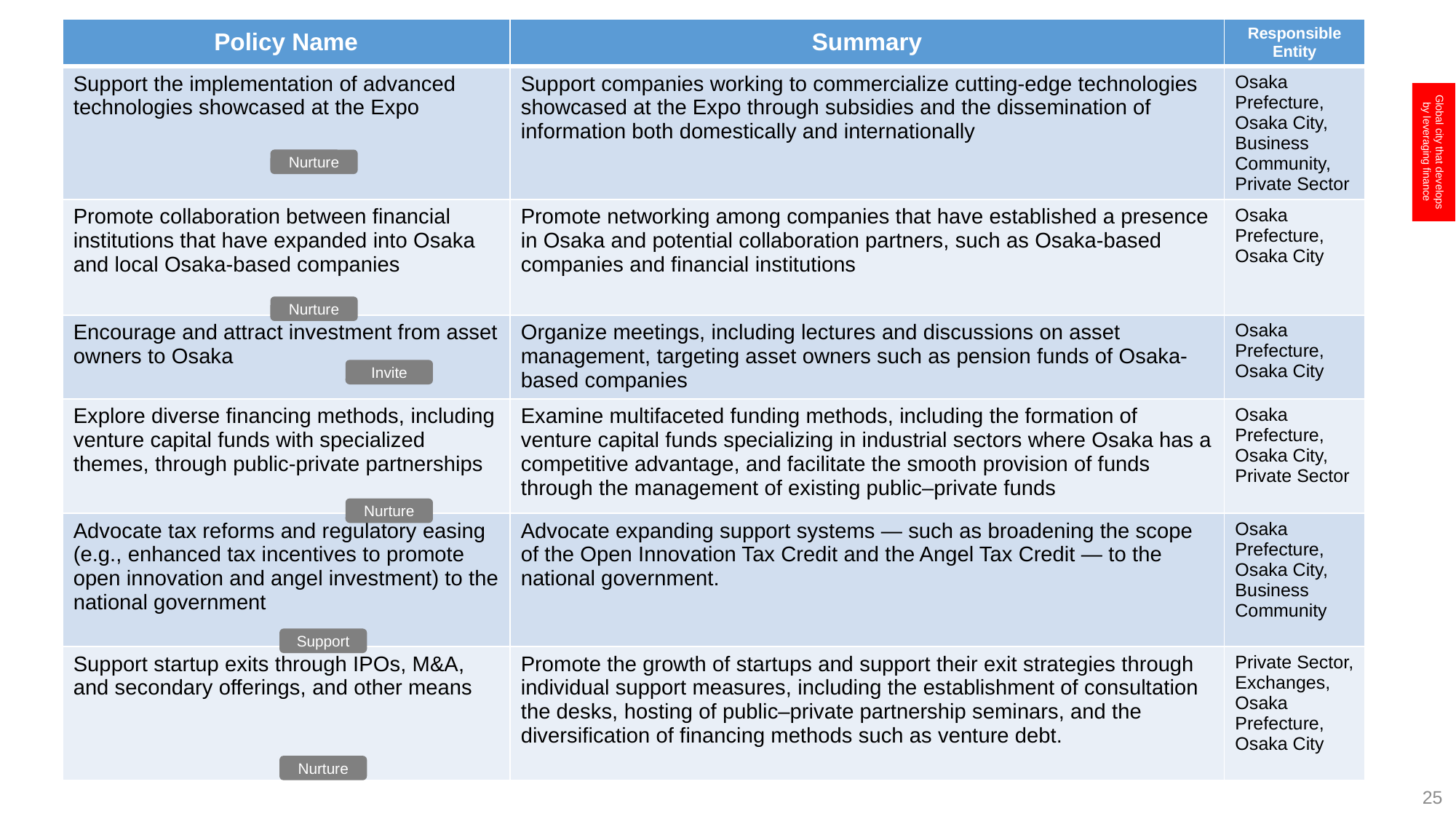

| Policy Name | Summary | Responsible Entity |
| --- | --- | --- |
| Support the implementation of advanced technologies showcased at the Expo | Support companies working to commercialize cutting-edge technologies showcased at the Expo through subsidies and the dissemination of information both domestically and internationally | Osaka Prefecture, Osaka City, Business Community, Private Sector |
| Promote collaboration between financial institutions that have expanded into Osaka and local Osaka-based companies | Promote networking among companies that have established a presence in Osaka and potential collaboration partners, such as Osaka-based companies and financial institutions | Osaka Prefecture, Osaka City |
| Encourage and attract investment from asset owners to Osaka | Organize meetings, including lectures and discussions on asset management, targeting asset owners such as pension funds of Osaka-based companies | Osaka Prefecture, Osaka City |
| Explore diverse financing methods, including venture capital funds with specialized themes, through public-private partnerships | Examine multifaceted funding methods, including the formation of venture capital funds specializing in industrial sectors where Osaka has a competitive advantage, and facilitate the smooth provision of funds through the management of existing public–private funds | Osaka Prefecture, Osaka City, Private Sector |
| Advocate tax reforms and regulatory easing (e.g., enhanced tax incentives to promote open innovation and angel investment) to the national government | Advocate expanding support systems — such as broadening the scope of the Open Innovation Tax Credit and the Angel Tax Credit — to the national government. | Osaka Prefecture, Osaka City, Business Community |
| Support startup exits through IPOs, M&A, and secondary offerings, and other means | Promote the growth of startups and support their exit strategies through individual support measures, including the establishment of consultation the desks, hosting of public–private partnership seminars, and the diversification of financing methods such as venture debt. | Private Sector, Exchanges, Osaka Prefecture, Osaka City |
Global city that develops by leveraging finance
Nurture
Nurture
Invite
Nurture
Support
Nurture
25